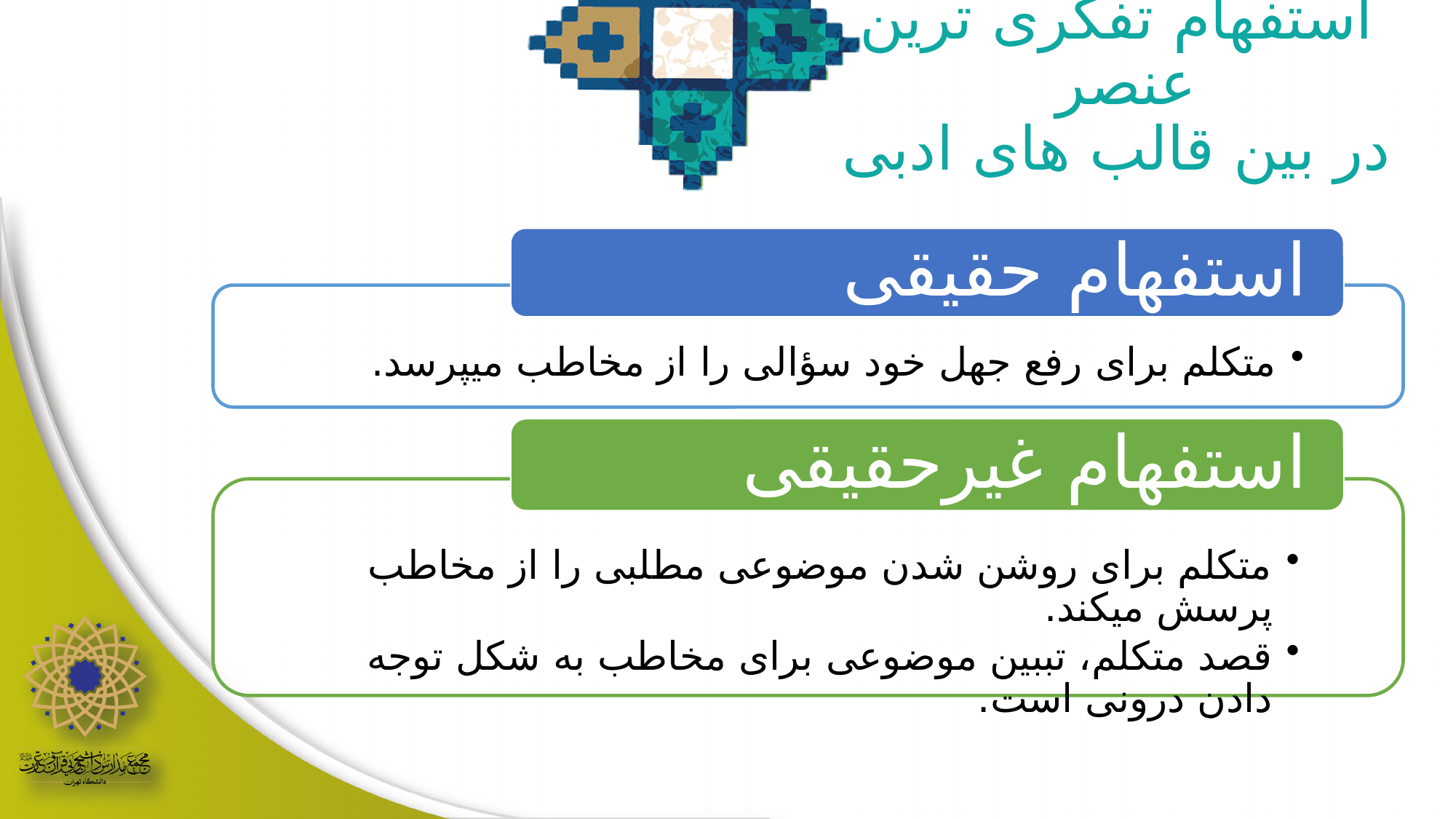

استفهام تفکری ترین عنصر
در بین قالب های ادبی
متکلم برای رفع جهل خود سؤالی را از مخاطب میپرسد.
استفهام حقیقی
متکلم برای روشن شدن موضوعی مطلبی را از مخاطب پرسش میکند.
قصد متکلم، تببین موضوعی برای مخاطب به شکل توجه دادن درونی است.
استفهام غیرحقیقی